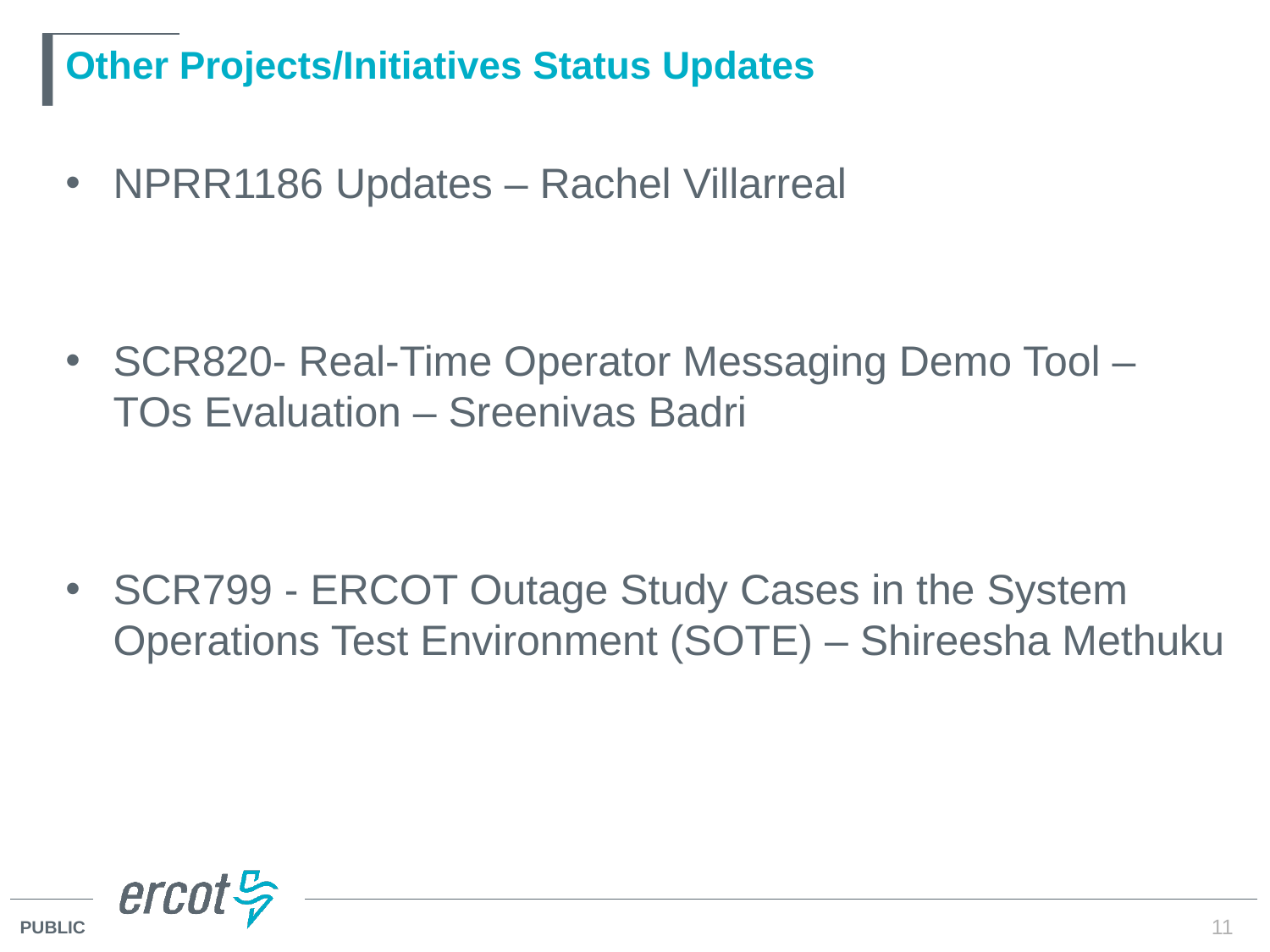

# Other Projects/Initiatives Status Updates
NPRR1186 Updates – Rachel Villarreal

SCR820- Real-Time Operator Messaging Demo Tool – TOs Evaluation – Sreenivas Badri

SCR799 - ERCOT Outage Study Cases in the System Operations Test Environment (SOTE) – Shireesha Methuku

11